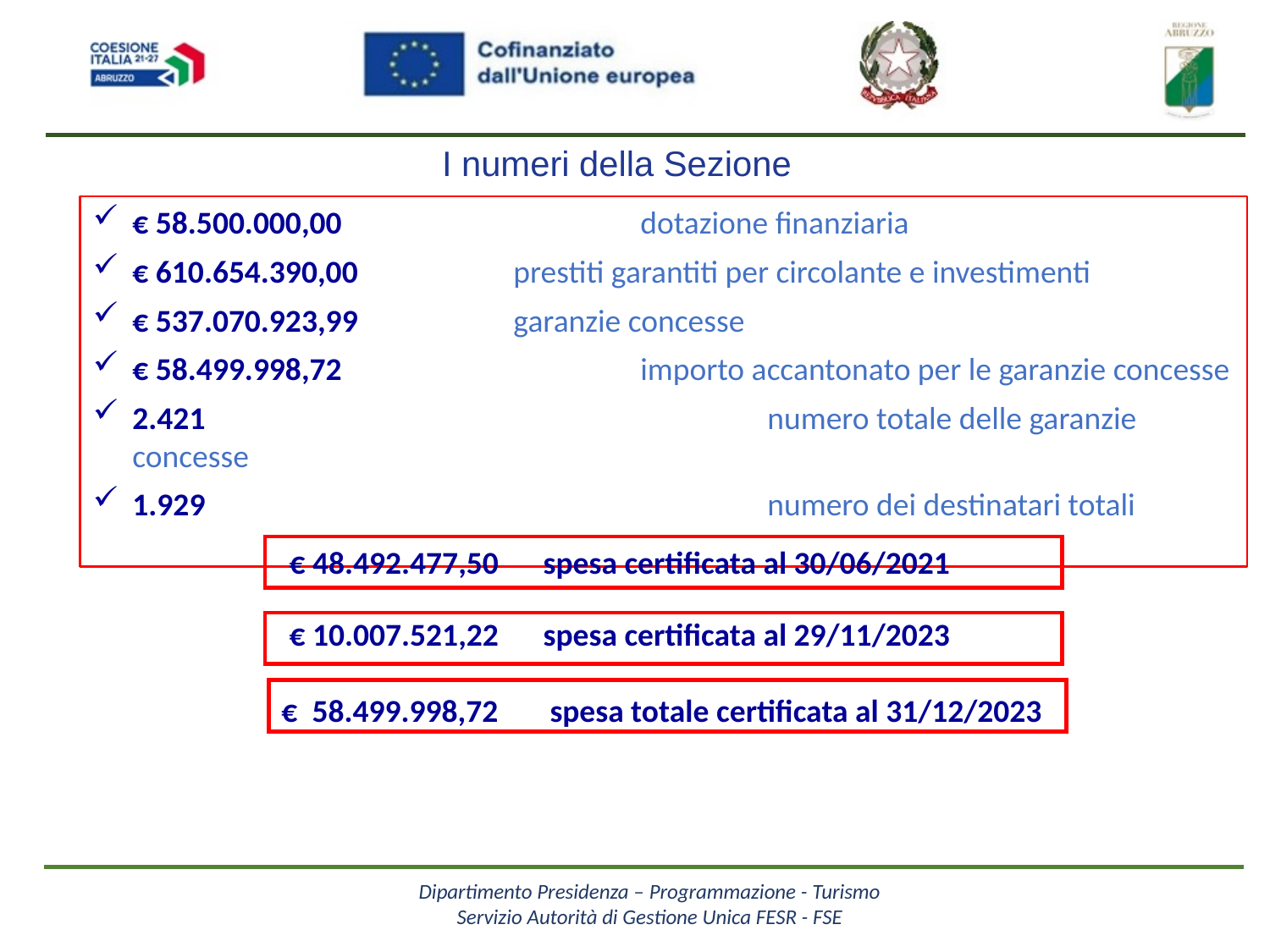

I numeri della Sezione

€ 58.500.000,00			dotazione finanziaria
€ 610.654.390,00 		prestiti garantiti per circolante e investimenti
€ 537.070.923,99 		garanzie concesse
€ 58.499.998,72			importo accantonato per le garanzie concesse
2.421					numero totale delle garanzie concesse
1.929					numero dei destinatari totali

€ 48.492.477,50 	spesa certificata al 30/06/2021
€ 10.007.521,22	spesa certificata al 29/11/2023

€  58.499.998,72 	  spesa totale certificata al 31/12/2023